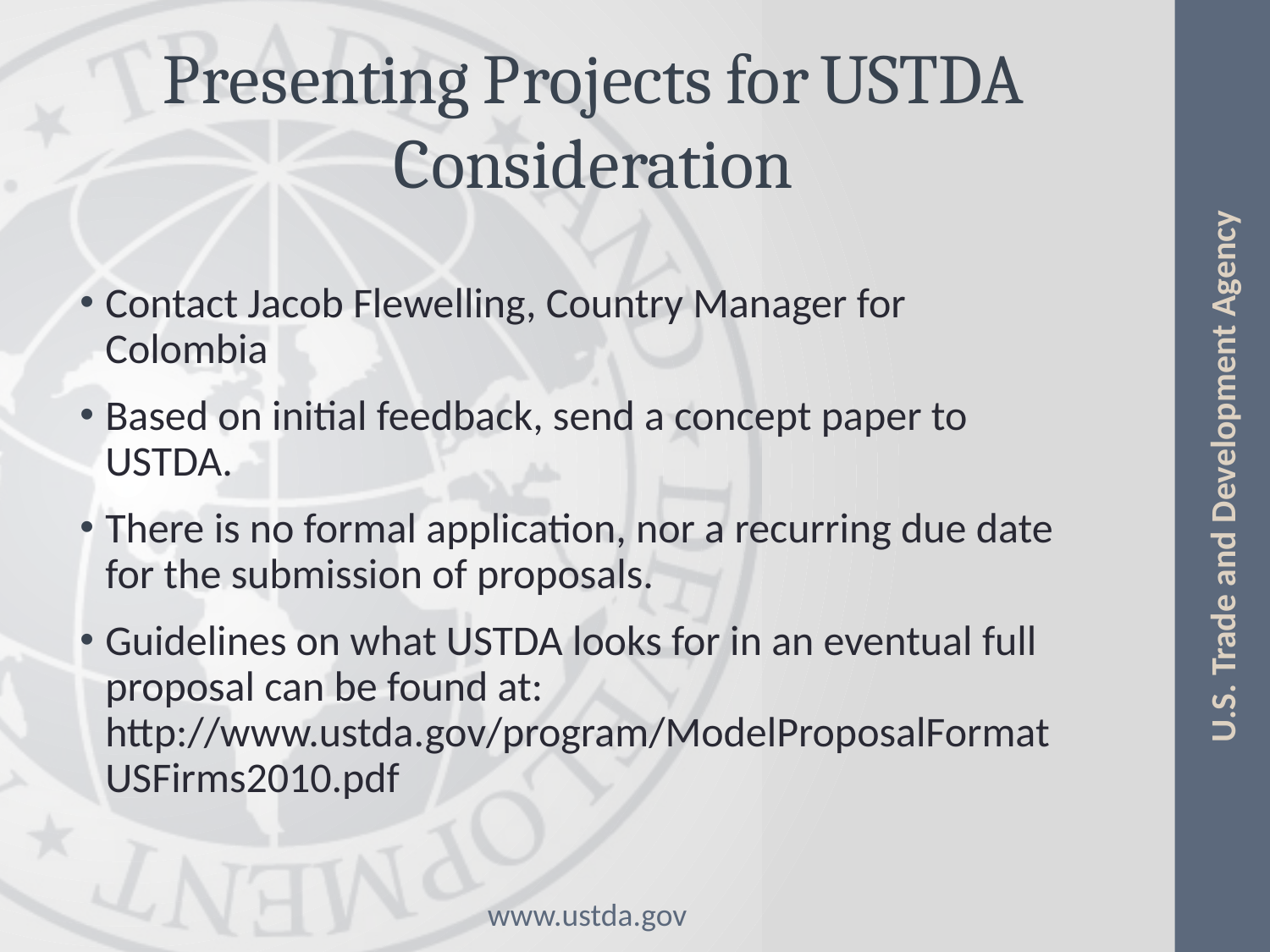

# Presenting Projects for USTDA Consideration
Contact Jacob Flewelling, Country Manager for Colombia
Based on initial feedback, send a concept paper to USTDA.
There is no formal application, nor a recurring due date for the submission of proposals.
Guidelines on what USTDA looks for in an eventual full proposal can be found at: http://www.ustda.gov/program/ModelProposalFormat USFirms2010.pdf